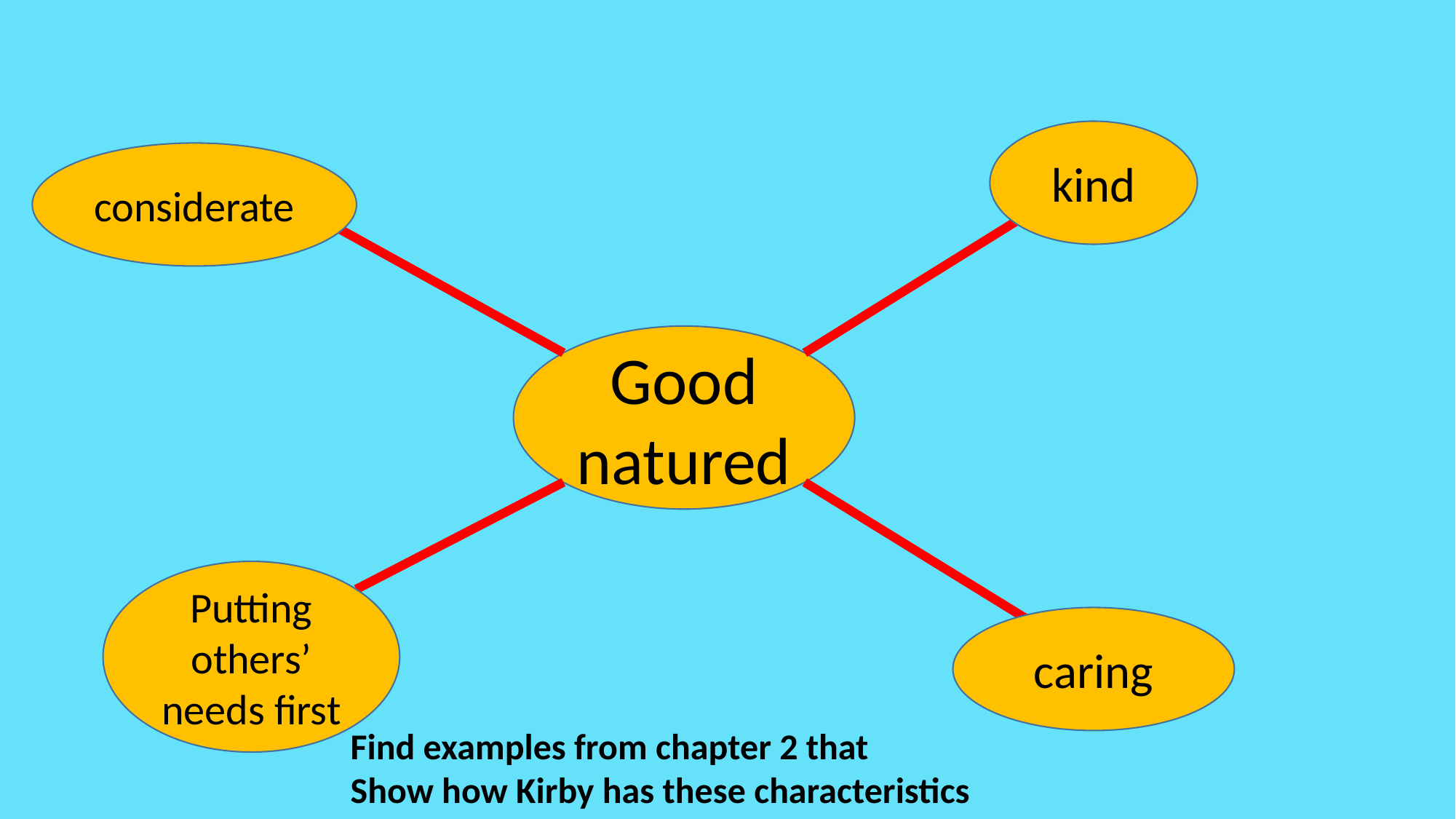

kind
considerate
Good natured
Putting others’ needs first
caring
Find examples from chapter 2 that
Show how Kirby has these characteristics